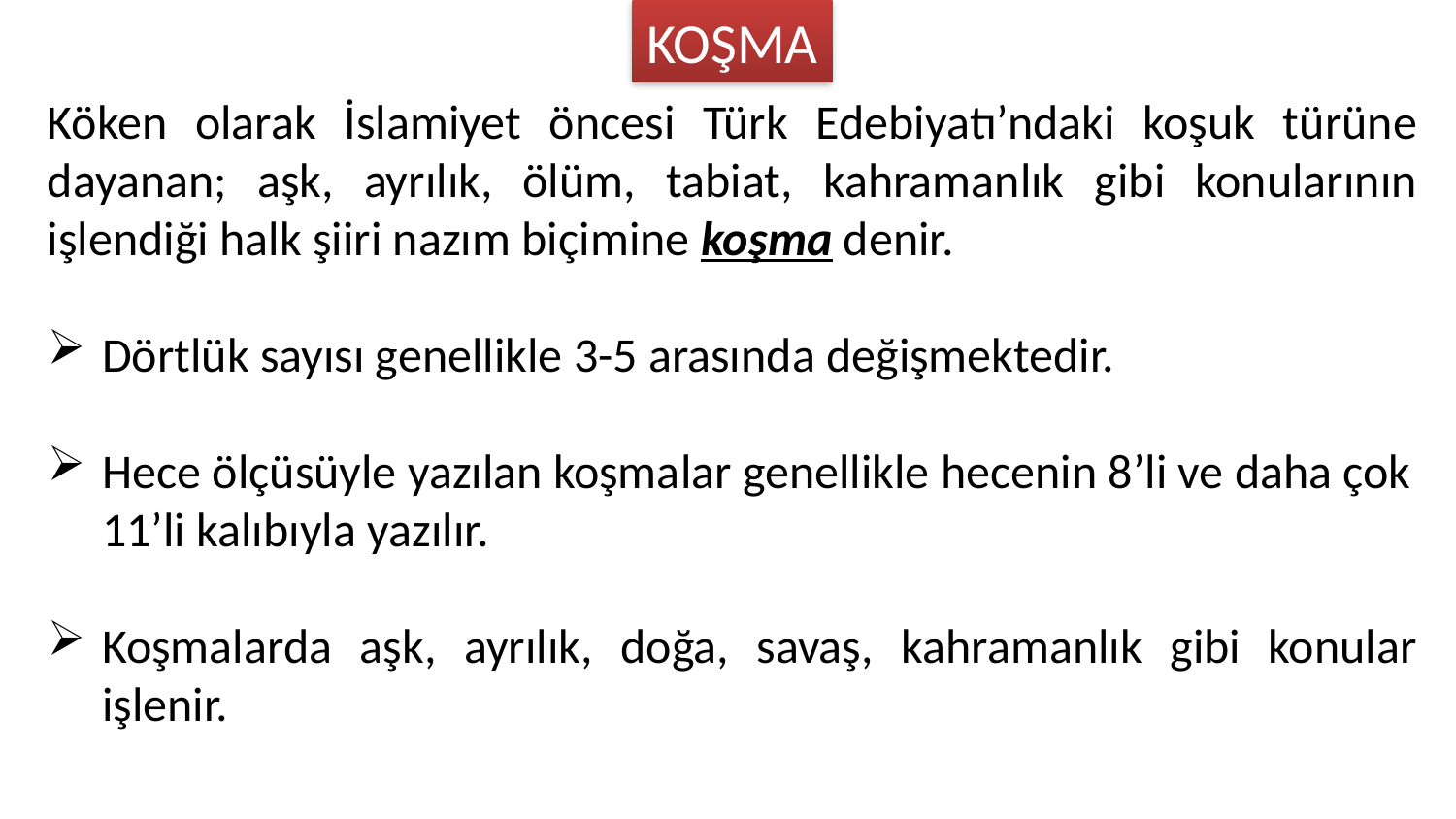

KOŞMA
Köken olarak İslamiyet öncesi Türk Edebiyatı’ndaki koşuk türüne dayanan; aşk, ayrılık, ölüm, tabiat, kahramanlık gibi konularının işlendiği halk şiiri nazım biçimine koşma denir.

Dörtlük sayısı genellikle 3-5 arasında değişmektedir.

Hece ölçüsüyle yazılan koşmalar genellikle hecenin 8’li ve daha çok 11’li kalıbıyla yazılır.

Koşmalarda aşk, ayrılık, doğa, savaş, kahramanlık gibi konular işlenir.